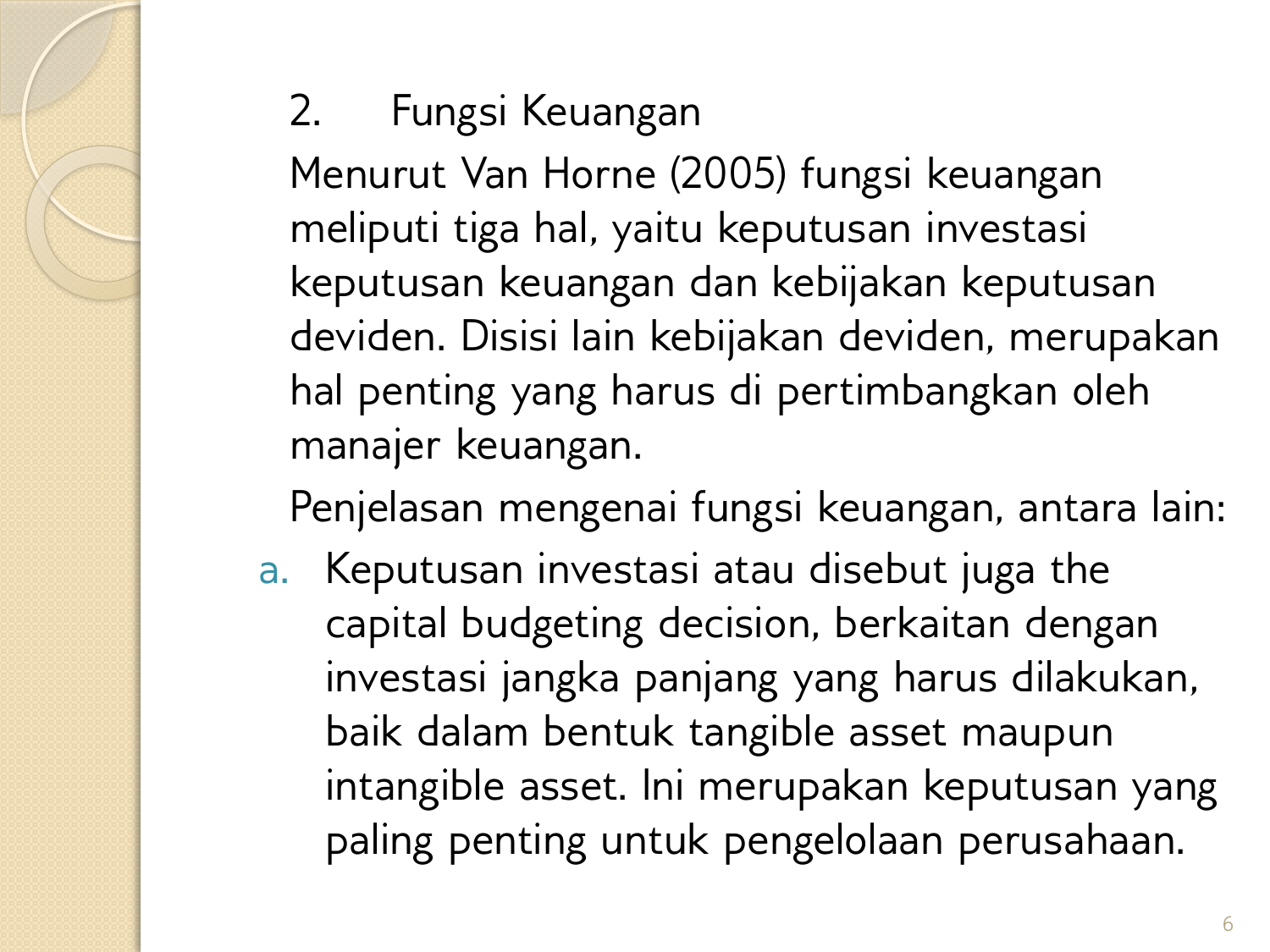

2. 	Fungsi Keuangan
	Menurut Van Horne (2005) fungsi keuangan meliputi tiga hal, yaitu keputusan investasi keputusan keuangan dan kebijakan keputusan deviden. Disisi lain kebijakan deviden, merupakan hal penting yang harus di pertimbangkan oleh manajer keuangan.
	Penjelasan mengenai fungsi keuangan, antara lain:
Keputusan investasi atau disebut juga the capital budgeting decision, berkaitan dengan investasi jangka panjang yang harus dilakukan, baik dalam bentuk tangible asset maupun intangible asset. Ini merupakan keputusan yang paling penting untuk pengelolaan perusahaan.

6